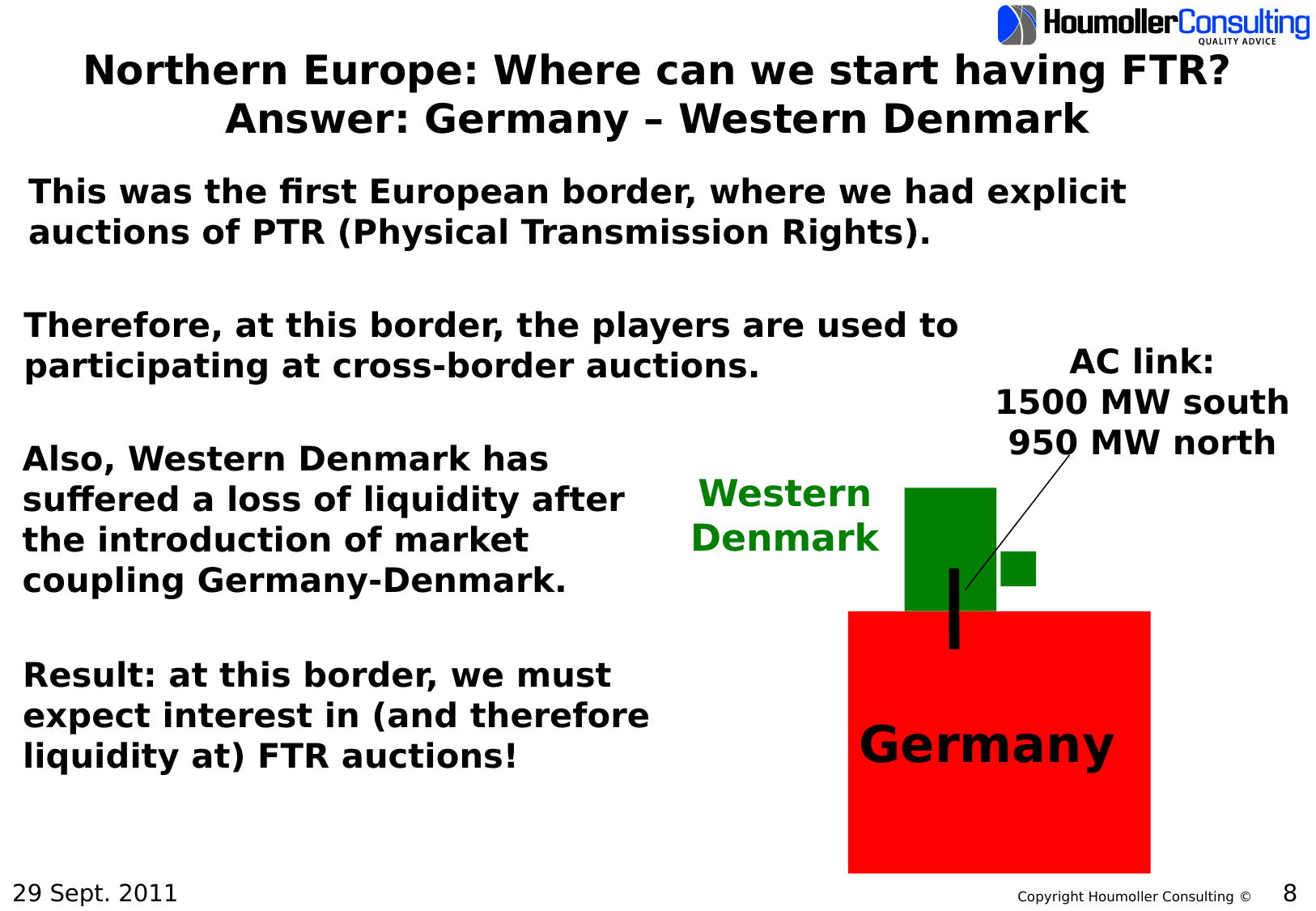

# Northern Europe: Where can we start having FTR? Answer: Germany – Western Denmark
This was the first European border, where we had explicit
auctions of PTR (Physical Transmission Rights).
Therefore, at this border, the players are used to
participating at cross-border auctions.
AC link:
1500 MW south
950 MW north
Also, Western Denmark has suffered a loss of liquidity after the introduction of market coupling Germany-Denmark.
Western
Denmark

Germany
Result: at this border, we must
expect interest in (and therefore
liquidity at) FTR auctions!
8
29 Sept. 2011